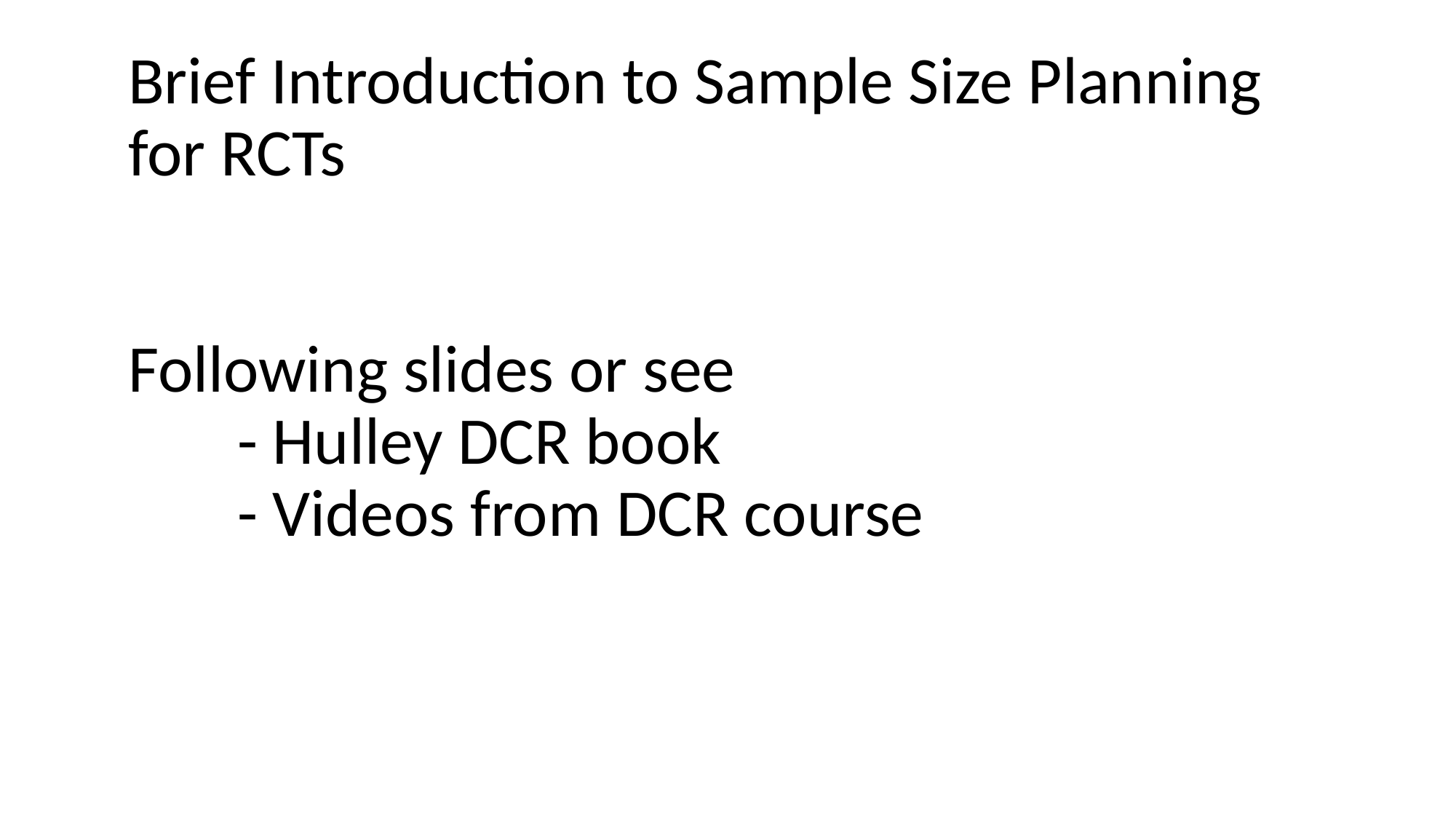

# Brief Introduction to Sample Size Planning for RCTs Following slides or see - Hulley DCR book - Videos from DCR course